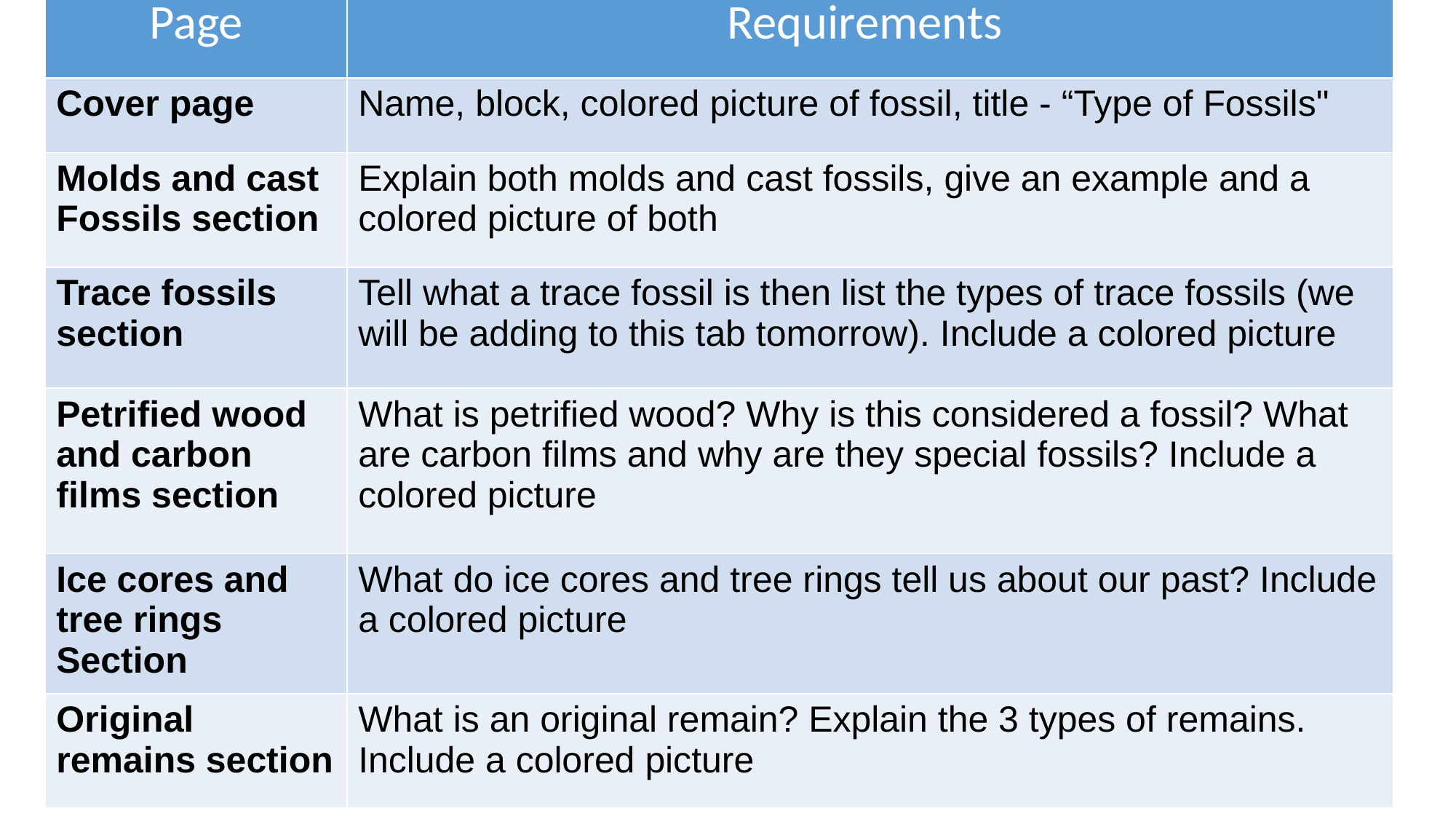

| Page | Requirements |
| --- | --- |
| Cover page | Name, block, colored picture of fossil, title - “Type of Fossils" |
| Molds and cast Fossils section | Explain both molds and cast fossils, give an example and a colored picture of both |
| Trace fossils section | Tell what a trace fossil is then list the types of trace fossils (we will be adding to this tab tomorrow). Include a colored picture |
| Petrified wood and carbon films section | What is petrified wood? Why is this considered a fossil? What are carbon films and why are they special fossils? Include a colored picture |
| Ice cores and tree rings Section | What do ice cores and tree rings tell us about our past? Include a colored picture |
| Original remains section | What is an original remain? Explain the 3 types of remains. Include a colored picture |